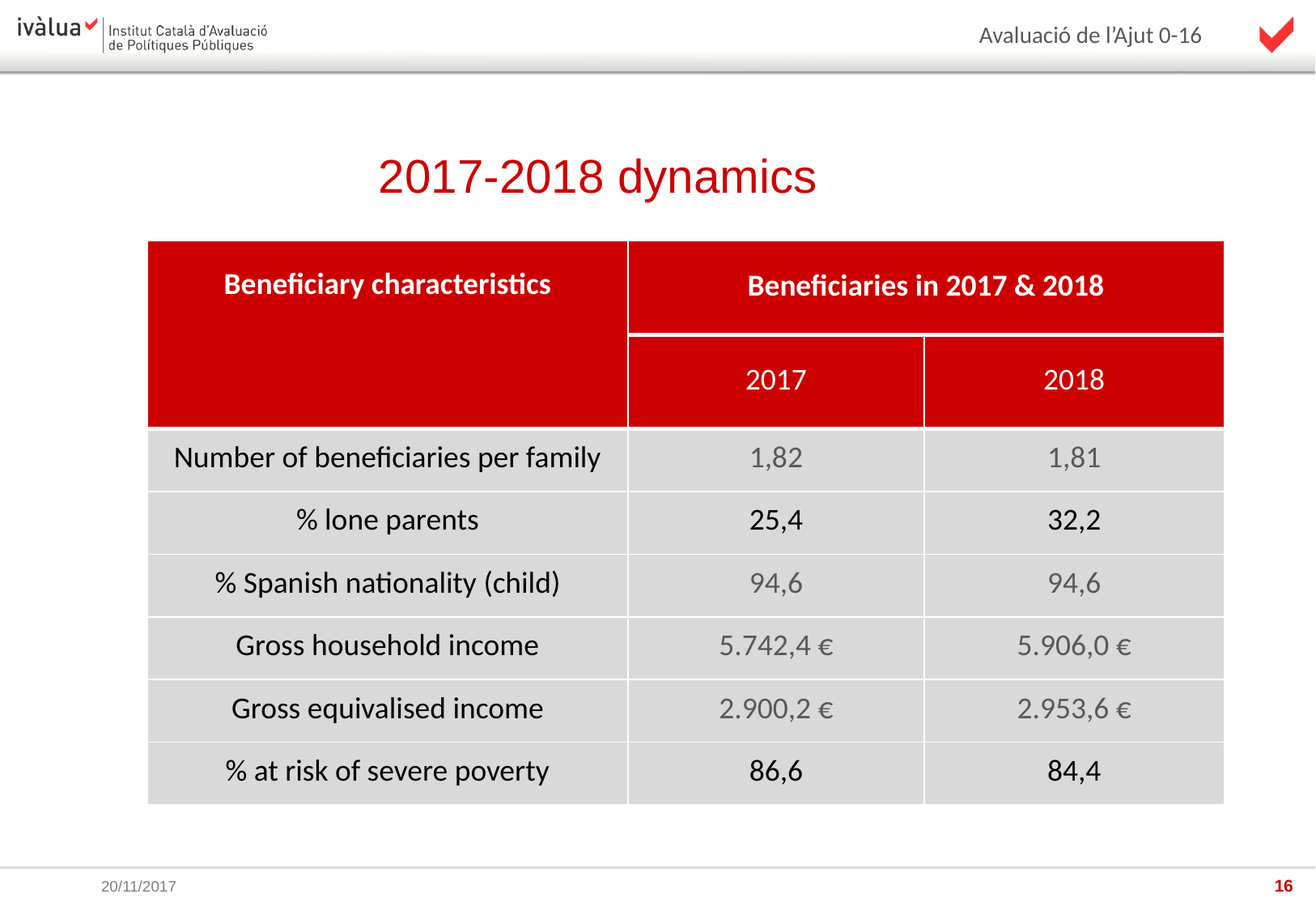

2017-2018 dynamics
| Beneficiary characteristics | Beneficiaries in 2017 & 2018 |  |
| --- | --- | --- |
|  | 2017 | 2018 |
| Number of beneficiaries per family | 1,82 | 1,81 |
| % lone parents | 25,4 | 32,2 |
| % Spanish nationality (child) | 94,6 | 94,6 |
| Gross household income | 5.742,4 € | 5.906,0 € |
| Gross equivalised income | 2.900,2 € | 2.953,6 € |
| % at risk of severe poverty | 86,6 | 84,4 |